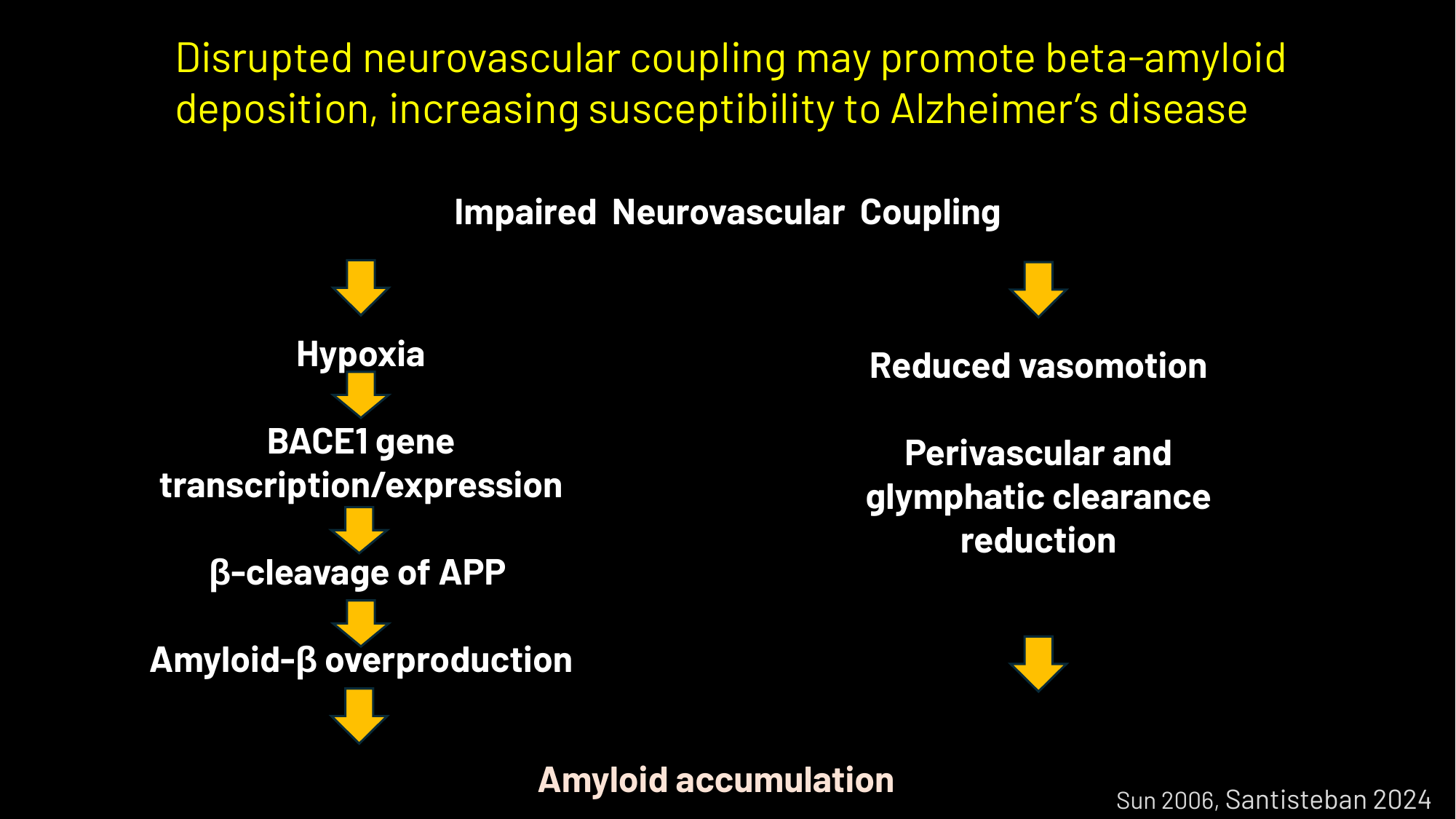

Disrupted neurovascular coupling may promote beta-amyloid deposition, increasing susceptibility to Alzheimer’s disease
Impaired  Neurovascular  Coupling

Hypoxia

BACE1 gene transcription/expression

β-cleavage of APP

Amyloid-β overproduction
Reduced vasomotion

Perivascular and glymphatic clearance reduction

Amyloid accumulation

Sun 2006, Santisteban 2024